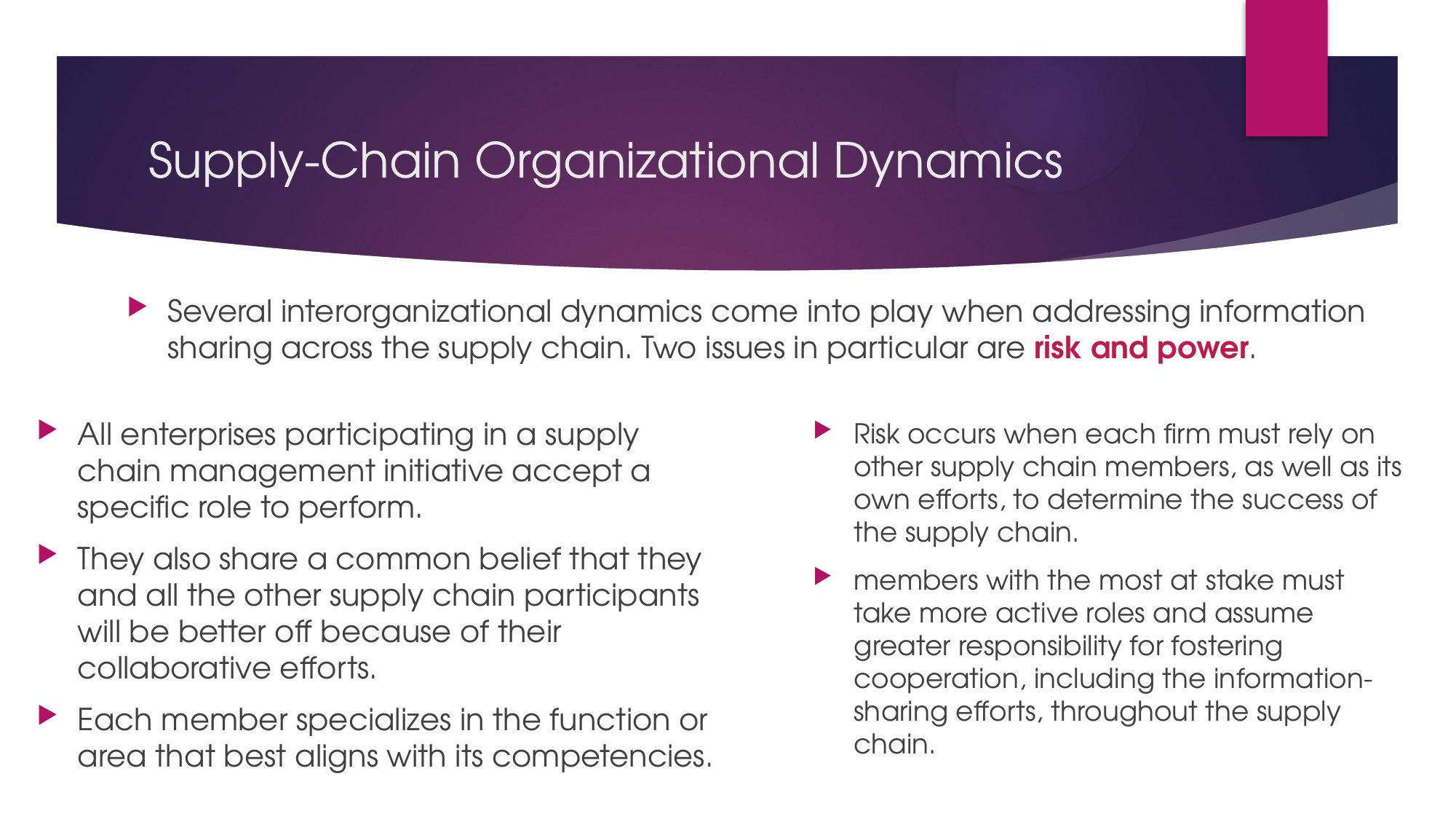

# Supply-Chain Organizational Dynamics
Several interorganizational dynamics come into play when addressing information sharing across the supply chain. Two issues in particular are risk and power.
All enterprises participating in a supply chain management initiative accept a specific role to perform.
They also share a common belief that they and all the other supply chain participants will be better off because of their collaborative efforts.
Each member specializes in the function or area that best aligns with its competencies.
Risk occurs when each firm must rely on other supply chain members, as well as its own efforts, to determine the success of the supply chain.
members with the most at stake must take more active roles and assume greater responsibility for fostering cooperation, including the information-sharing efforts, throughout the supply chain.